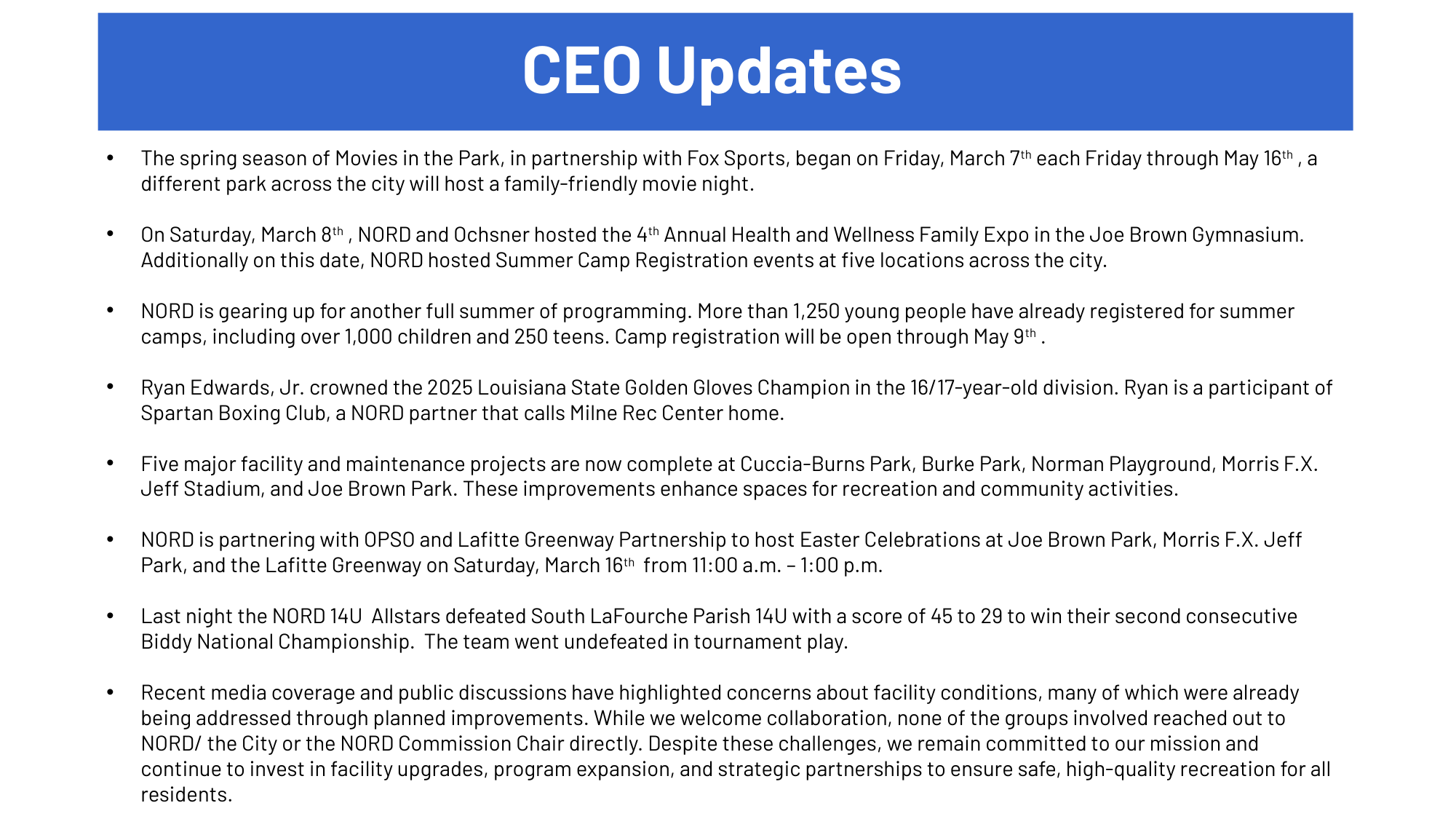

# CEO Updates
The spring season of Movies in the Park, in partnership with Fox Sports, began on Friday, March 7th each Friday through May 16th , a different park across the city will host a family-friendly movie night.

On Saturday, March 8th , NORD and Ochsner hosted the 4th Annual Health and Wellness Family Expo in the Joe Brown Gymnasium. Additionally on this date, NORD hosted Summer Camp Registration events at five locations across the city.

NORD is gearing up for another full summer of programming. More than 1,250 young people have already registered for summer camps, including over 1,000 children and 250 teens. Camp registration will be open through May 9th .

Ryan Edwards, Jr. crowned the 2025 Louisiana State Golden Gloves Champion in the 16/17-year-old division. Ryan is a participant of Spartan Boxing Club, a NORD partner that calls Milne Rec Center home.
Five major facility and maintenance projects are now complete at Cuccia-Burns Park, Burke Park, Norman Playground, Morris F.X. Jeff Stadium, and Joe Brown Park. These improvements enhance spaces for recreation and community activities.

NORD is partnering with OPSO and Lafitte Greenway Partnership to host Easter Celebrations at Joe Brown Park, Morris F.X. Jeff Park, and the Lafitte Greenway on Saturday, March 16th  from 11:00 a.m. – 1:00 p.m.

Last night the NORD 14U  Allstars defeated South LaFourche Parish 14U with a score of 45 to 29 to win their second consecutive Biddy National Championship.  The team went undefeated in tournament play.
Recent media coverage and public discussions have highlighted concerns about facility conditions, many of which were already being addressed through planned improvements. While we welcome collaboration, none of the groups involved reached out to NORD/ the City or the NORD Commission Chair directly. Despite these challenges, we remain committed to our mission and continue to invest in facility upgrades, program expansion, and strategic partnerships to ensure safe, high-quality recreation for all residents.